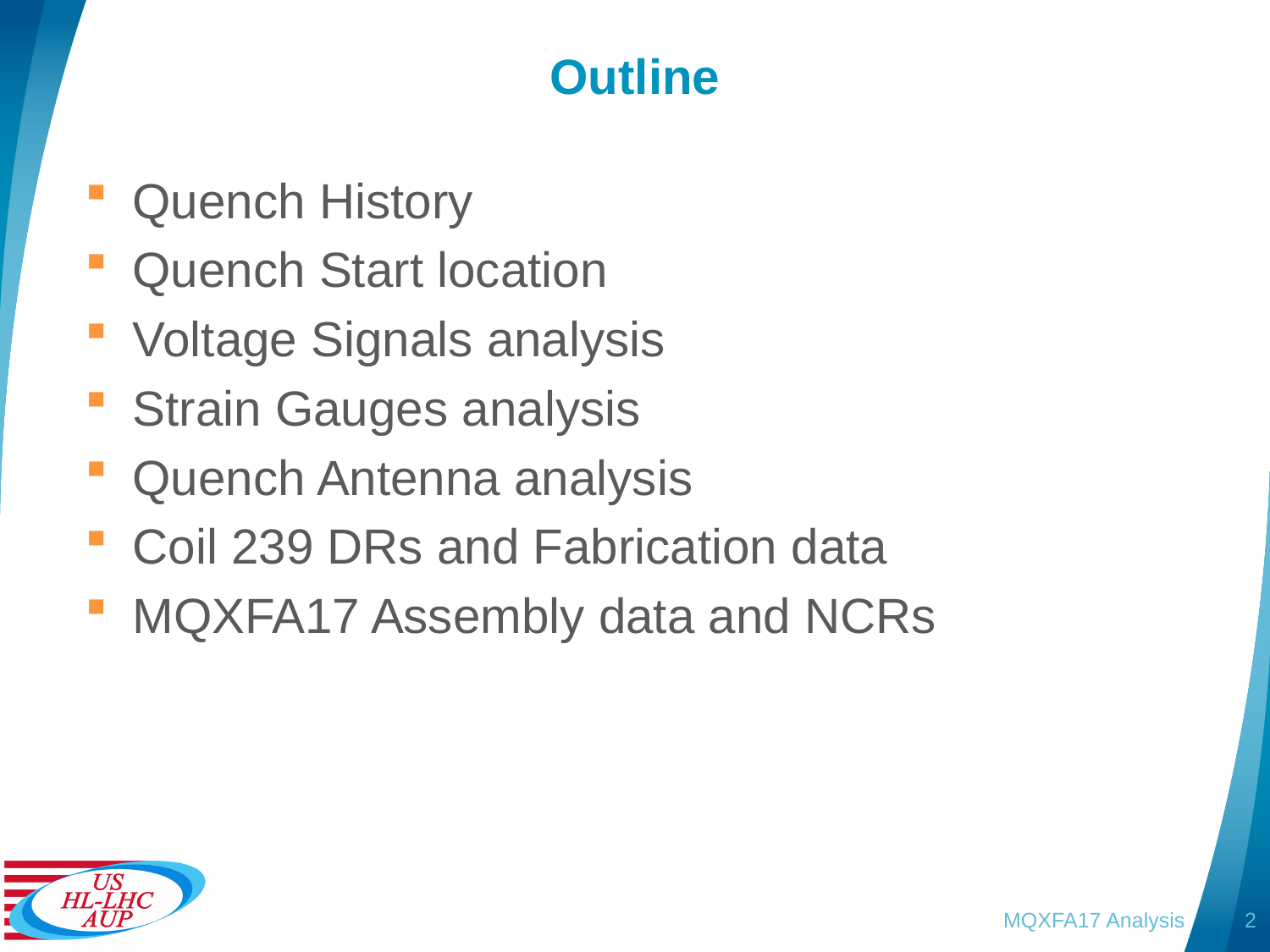

# Outline
Quench History
Quench Start location
Voltage Signals analysis
Strain Gauges analysis
Quench Antenna analysis
Coil 239 DRs and Fabrication data
MQXFA17 Assembly data and NCRs
MQXFA17 Analysis
2